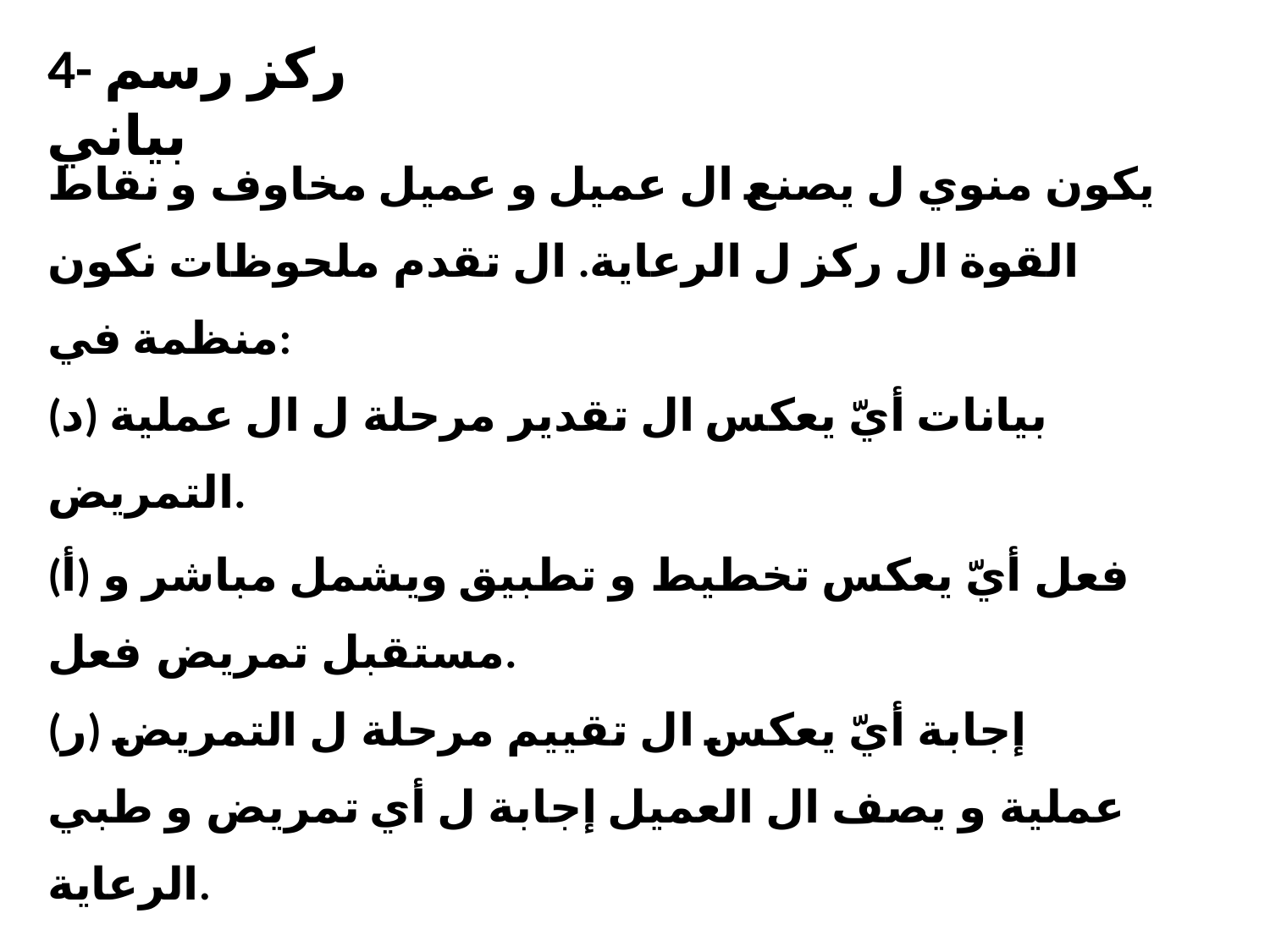

# 4- ركز رسم بياني
يكون منوي ل يصنع ال عميل و عميل مخاوف و نقاط القوة ال ركز ل الرعاية. ال تقدم ملحوظات نكون منظمة في:
(د) بيانات أيّ يعكس ال تقدير مرحلة ل ال عملية التمريض.
(أ) فعل أيّ يعكس تخطيط و تطبيق ويشمل​ مباشر و مستقبل تمريض فعل.
(ر) إجابة أيّ يعكس ال تقييم مرحلة ل التمريض​ عملية و يصف ال العميل إجابة ل أي تمريض و طبي الرعاية.